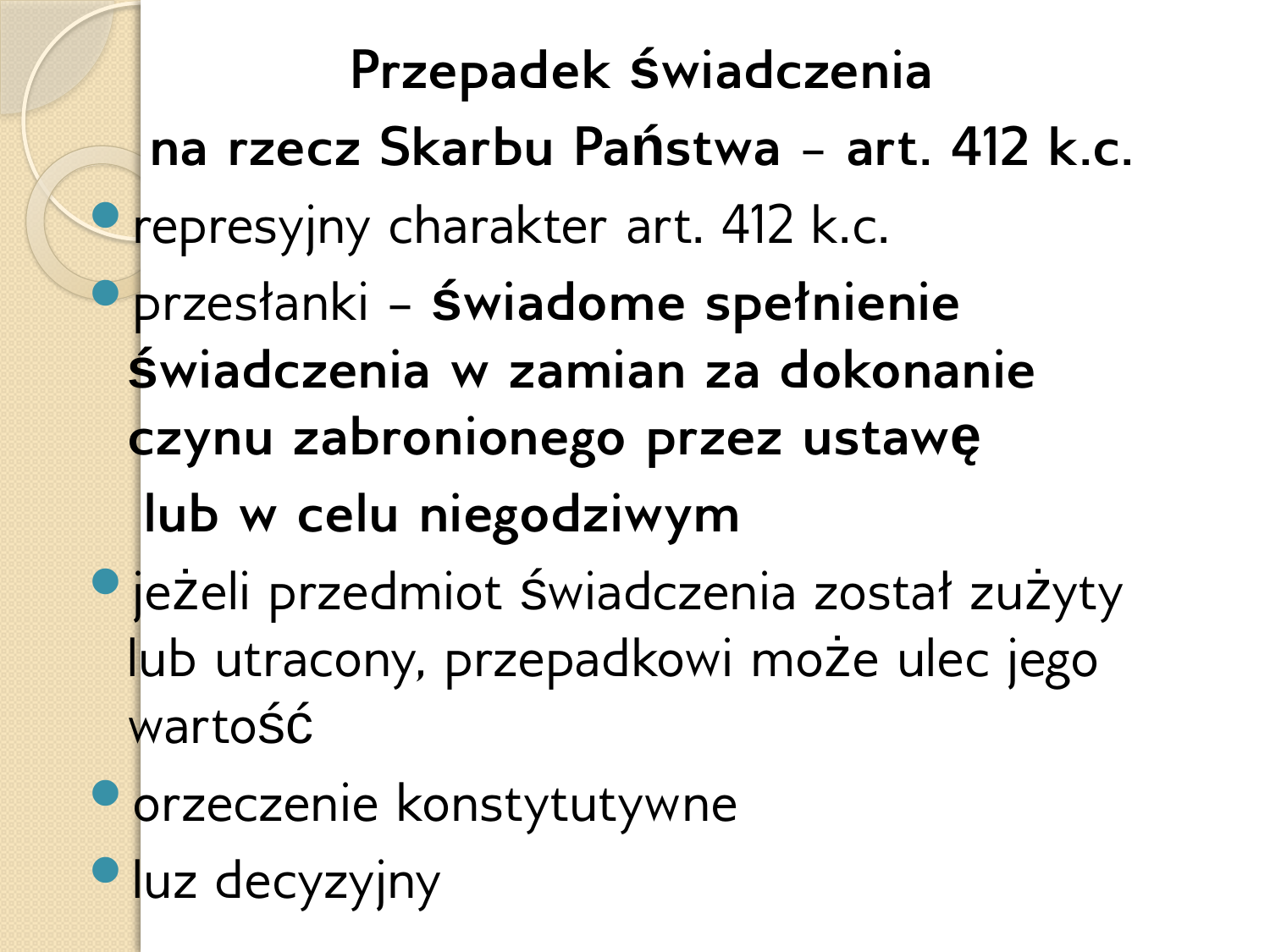

Przepadek świadczenia
na rzecz Skarbu Państwa – art. 412 k.c.
represyjny charakter art. 412 k.c.
przesłanki – świadome spełnienie świadczenia w zamian za dokonanie czynu zabronionego przez ustawę
   lub w celu niegodziwym
jeżeli przedmiot świadczenia został zużyty lub utracony, przepadkowi może ulec jego wartość
orzeczenie konstytutywne
luz decyzyjny